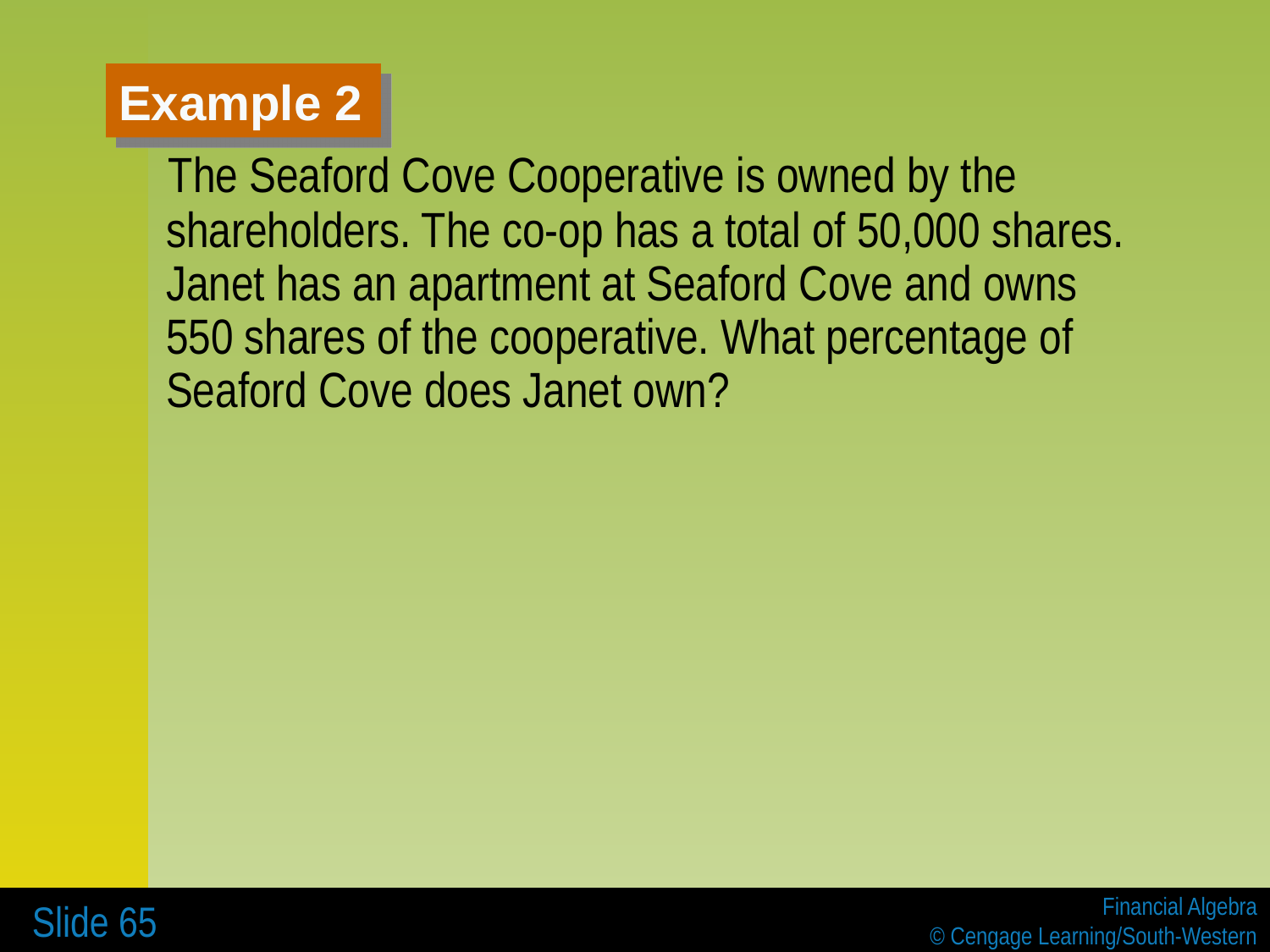

# Example 2
    The Seaford Cove Cooperative is owned by the shareholders. The co-op has a total of 50,000 shares. Janet has an apartment at Seaford Cove and owns 550 shares of the cooperative. What percentage of Seaford Cove does Janet own?
  Slide 65